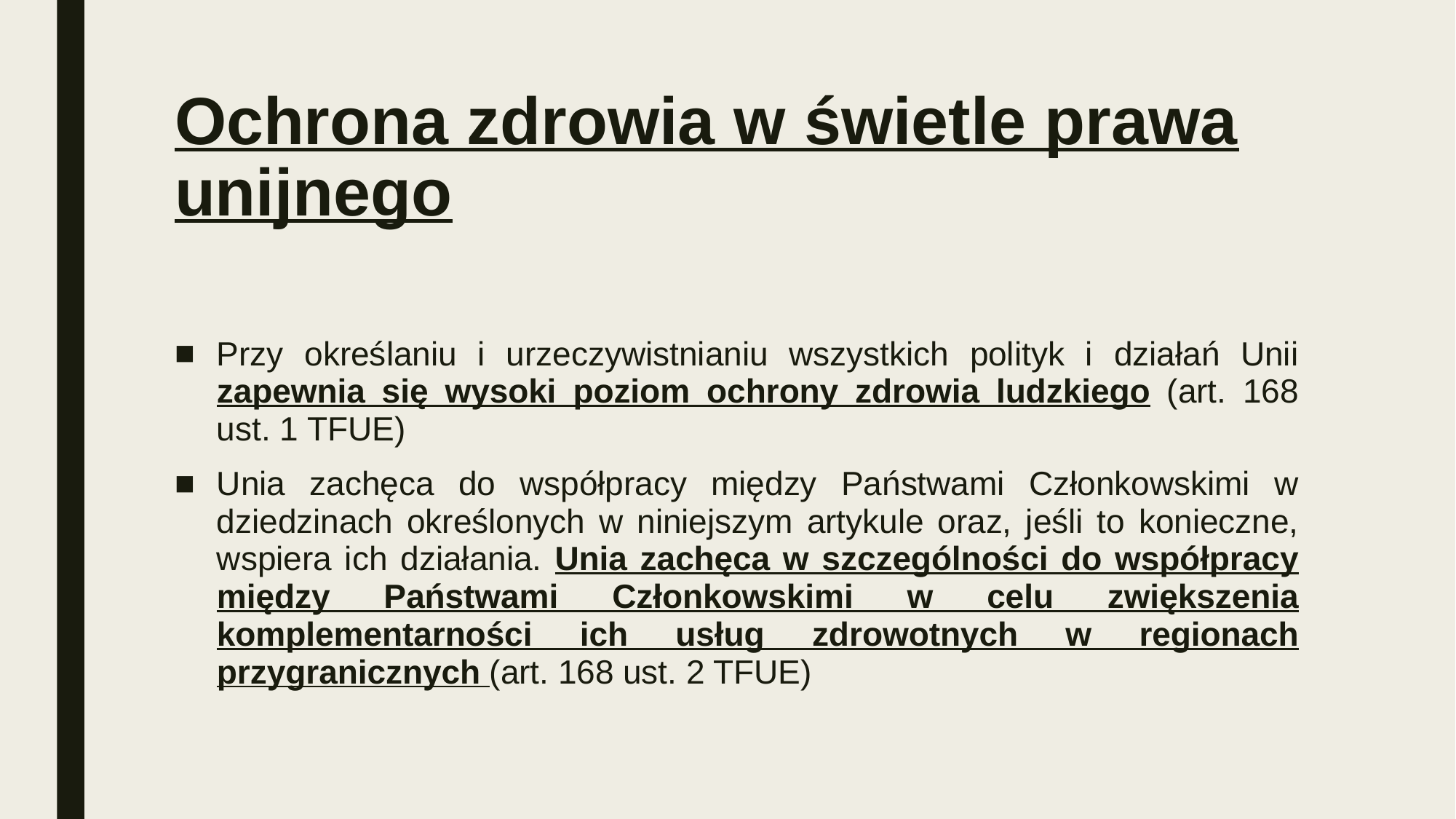

# Ochrona zdrowia w świetle prawa unijnego

Przy określaniu i urzeczywistnianiu wszystkich polityk i działań Unii zapewnia się wysoki poziom ochrony zdrowia ludzkiego (art. 168 ust. 1 TFUE)
Unia zachęca do współpracy między Państwami Członkowskimi w dziedzinach określonych w niniejszym artykule oraz, jeśli to konieczne, wspiera ich działania. Unia zachęca w szczególności do współpracy między Państwami Członkowskimi w celu zwiększenia komplementarności ich usług zdrowotnych w regionach przygranicznych (art. 168 ust. 2 TFUE)